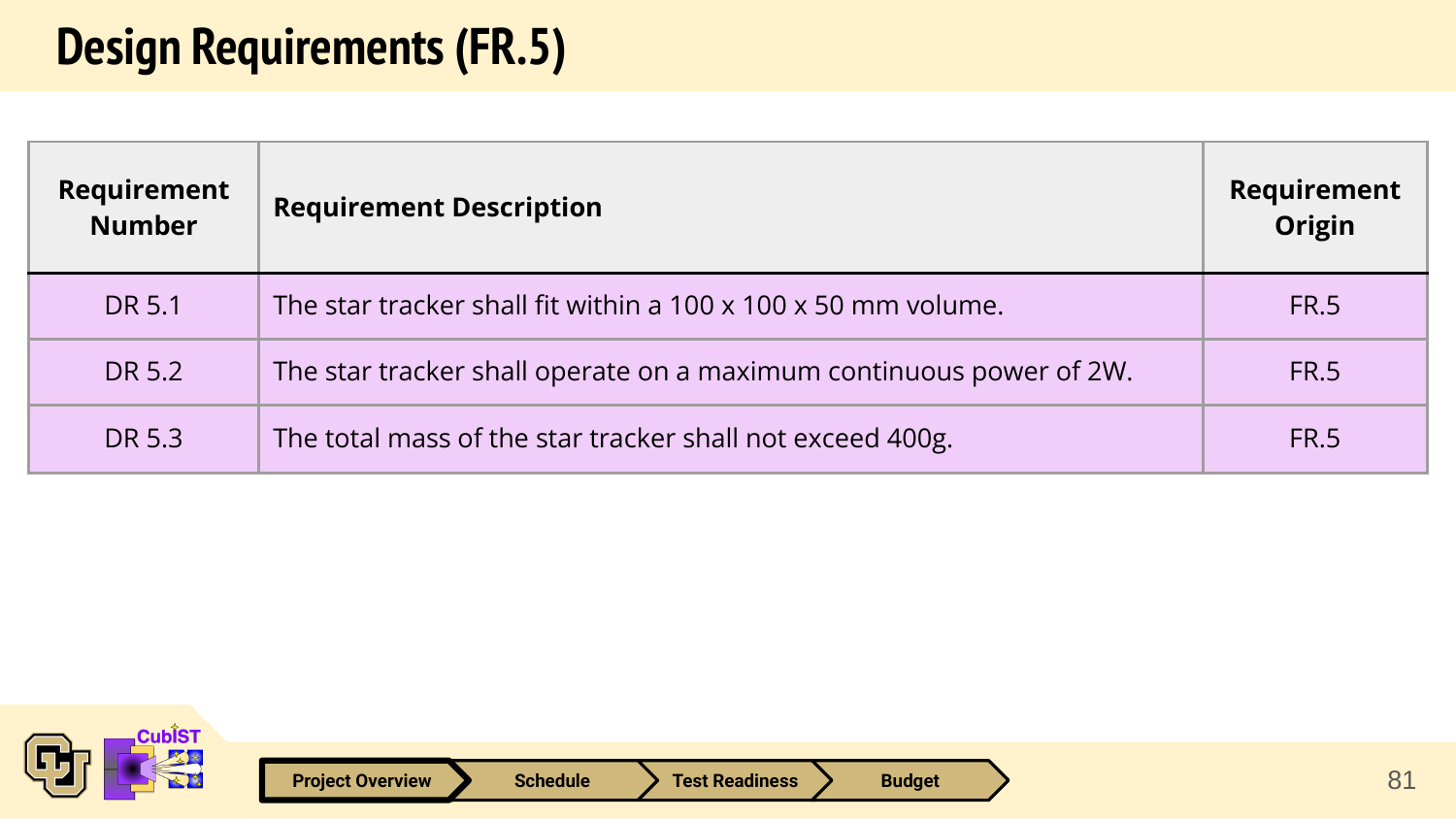

# Design Requirements (FR.5)
| Requirement Number | Requirement Description | Requirement Origin |
| --- | --- | --- |
| DR 5.1 | The star tracker shall fit within a 100 x 100 x 50 mm volume. | FR.5 |
| DR 5.2 | The star tracker shall operate on a maximum continuous power of 2W. | FR.5 |
| DR 5.3 | The total mass of the star tracker shall not exceed 400g. | FR.5 |
81